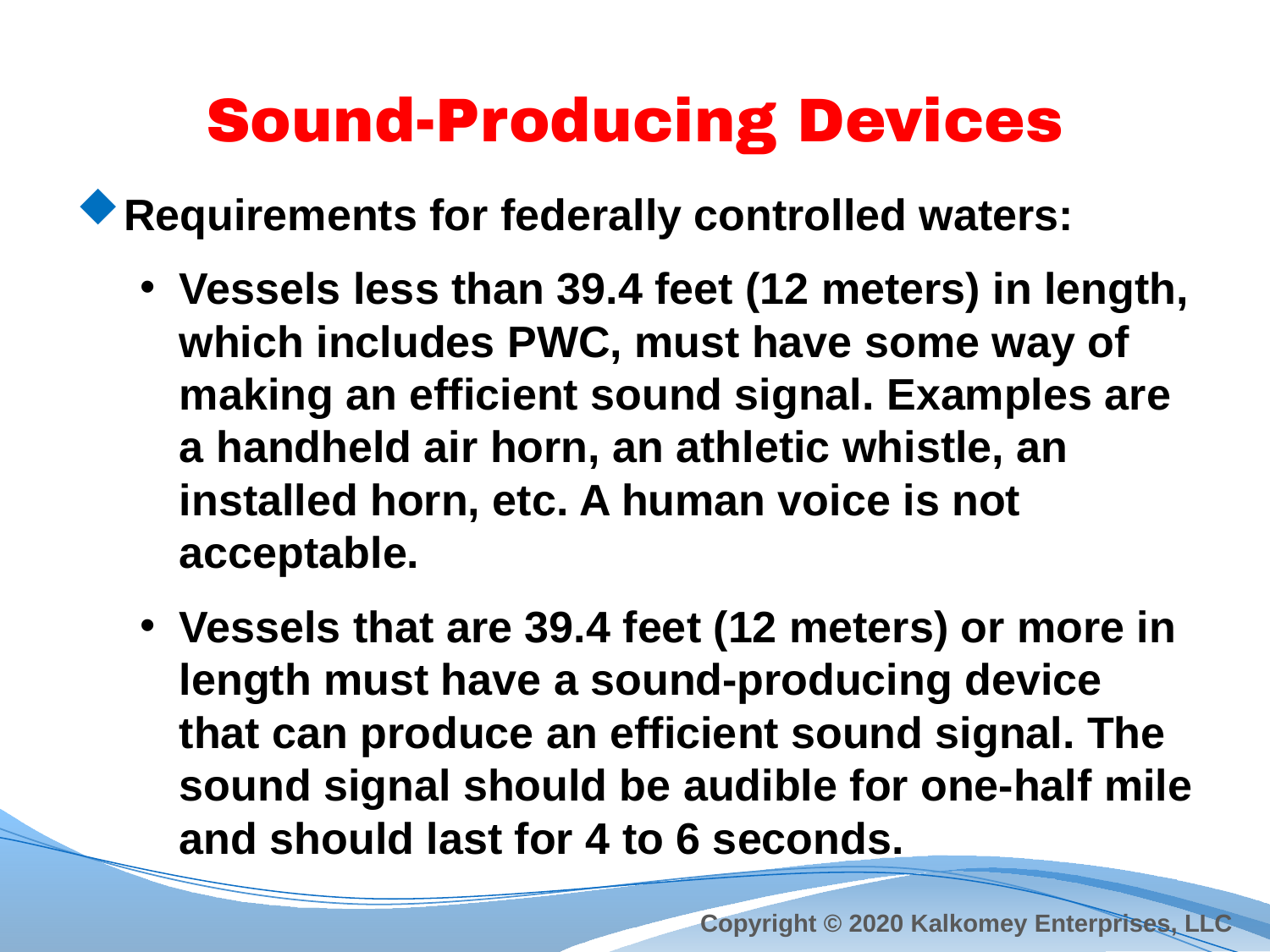

# Sound-Producing Devices
Requirements for federally controlled waters:
Vessels less than 39.4 feet (12 meters) in length, which includes PWC, must have some way of making an efficient sound signal. Examples are a handheld air horn, an athletic whistle, an installed horn, etc. A human voice is not acceptable.
Vessels that are 39.4 feet (12 meters) or more in length must have a sound-producing device that can produce an efficient sound signal. The sound signal should be audible for one-half mile and should last for 4 to 6 seconds.